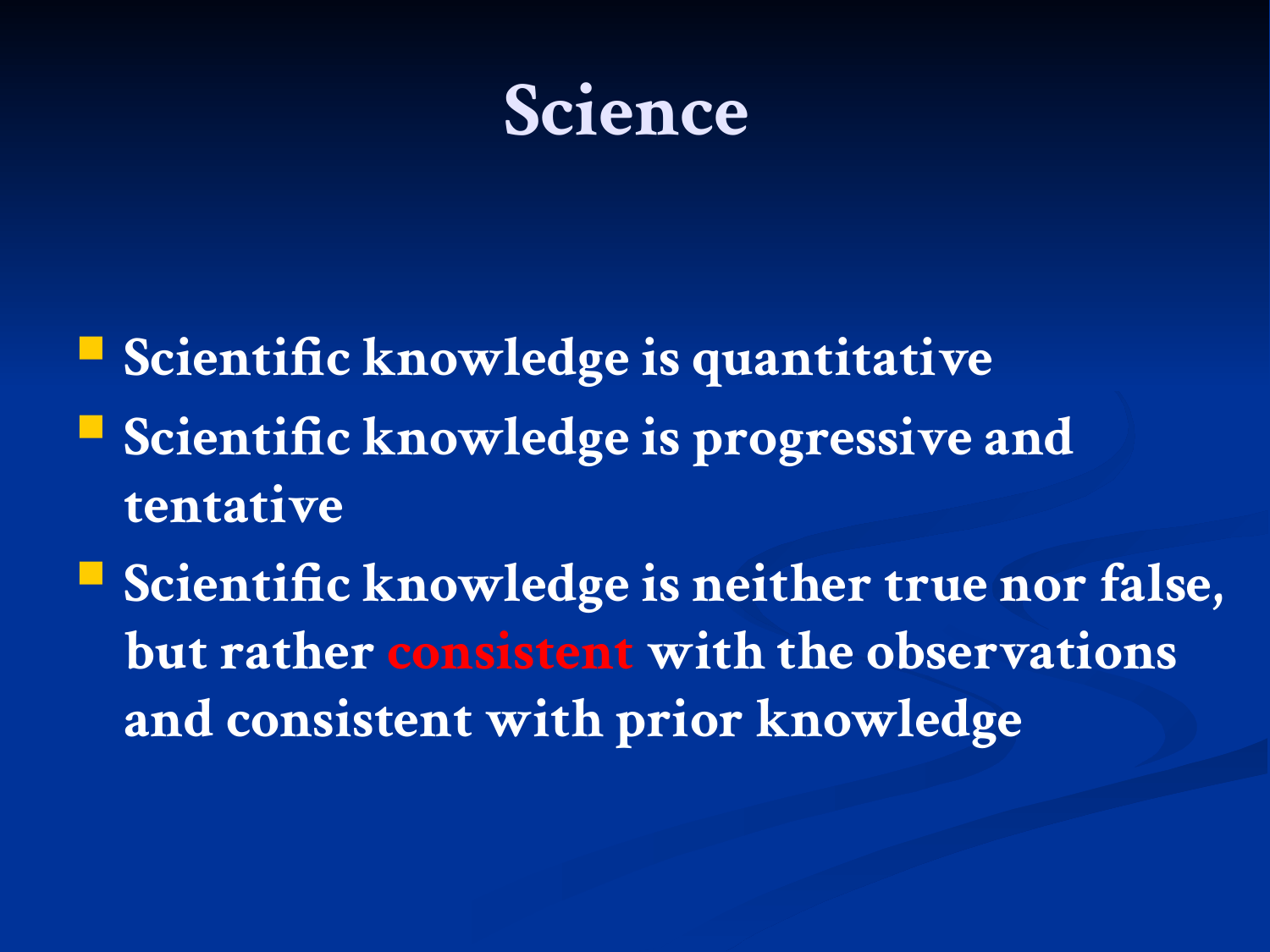

# Science

Scientific knowledge is quantitative
Scientific knowledge is progressive and tentative
Scientific knowledge is neither true nor false, but rather consistent with the observations and consistent with prior knowledge